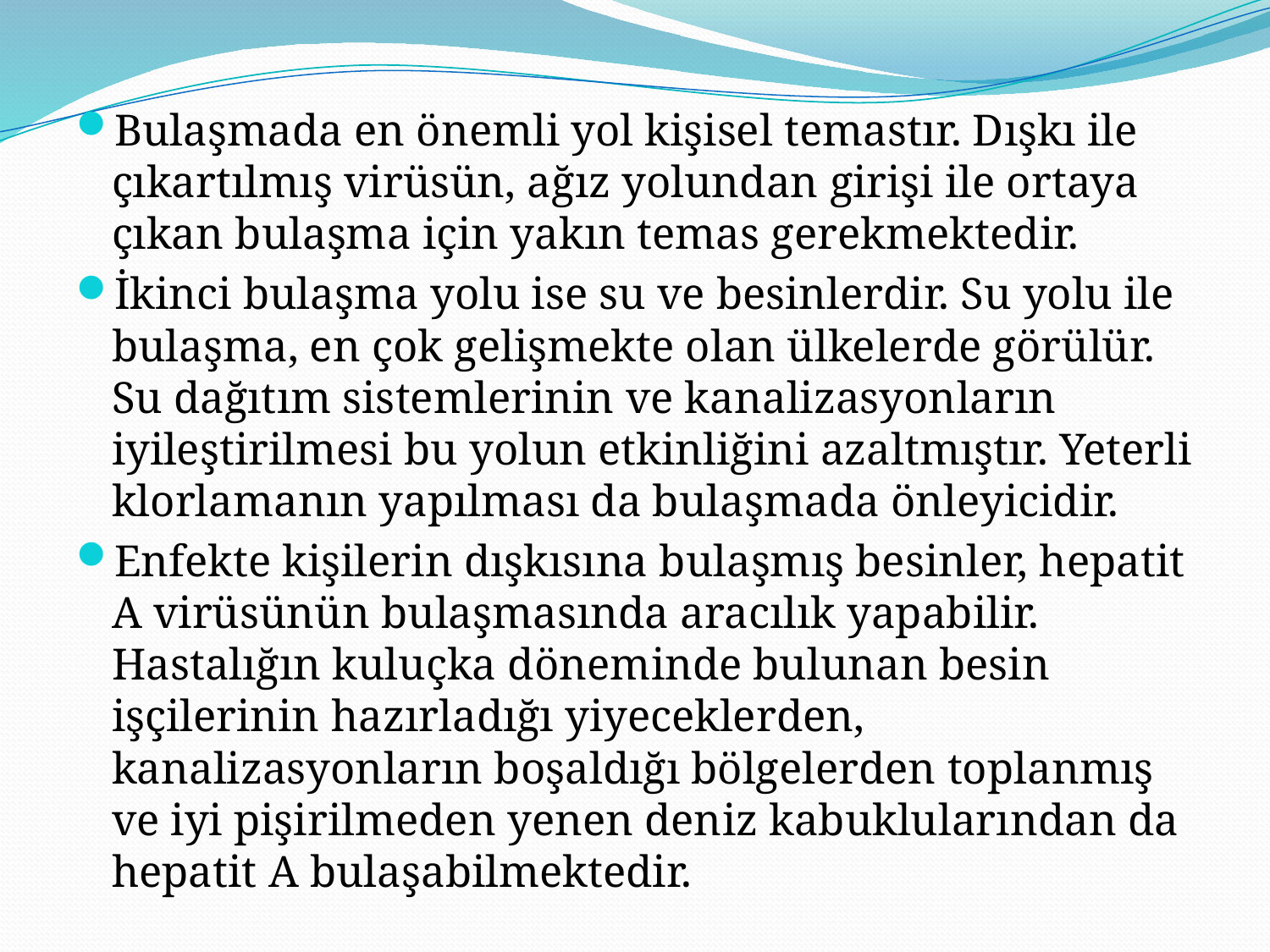

Bulaşmada en önemli yol kişisel temastır. Dışkı ile çıkartılmış virüsün, ağız yolundan girişi ile ortaya çıkan bulaşma için yakın temas gerekmektedir.
İkinci bulaşma yolu ise su ve besinlerdir. Su yolu ile bulaşma, en çok gelişmekte olan ülkelerde görülür. Su dağıtım sistemlerinin ve kanalizasyonların iyileştirilmesi bu yolun etkinliğini azaltmıştır. Yeterli klorlamanın yapılması da bulaşmada önleyicidir.
Enfekte kişilerin dışkısına bulaşmış besinler, hepatit A virüsünün bulaşmasında aracılık yapabilir. Hastalığın kuluçka döneminde bulunan besin işçilerinin hazırladığı yiyeceklerden, kanalizasyonların boşaldığı bölgelerden toplanmış ve iyi pişirilmeden yenen deniz kabuklularından da hepatit A bulaşabilmektedir.
#